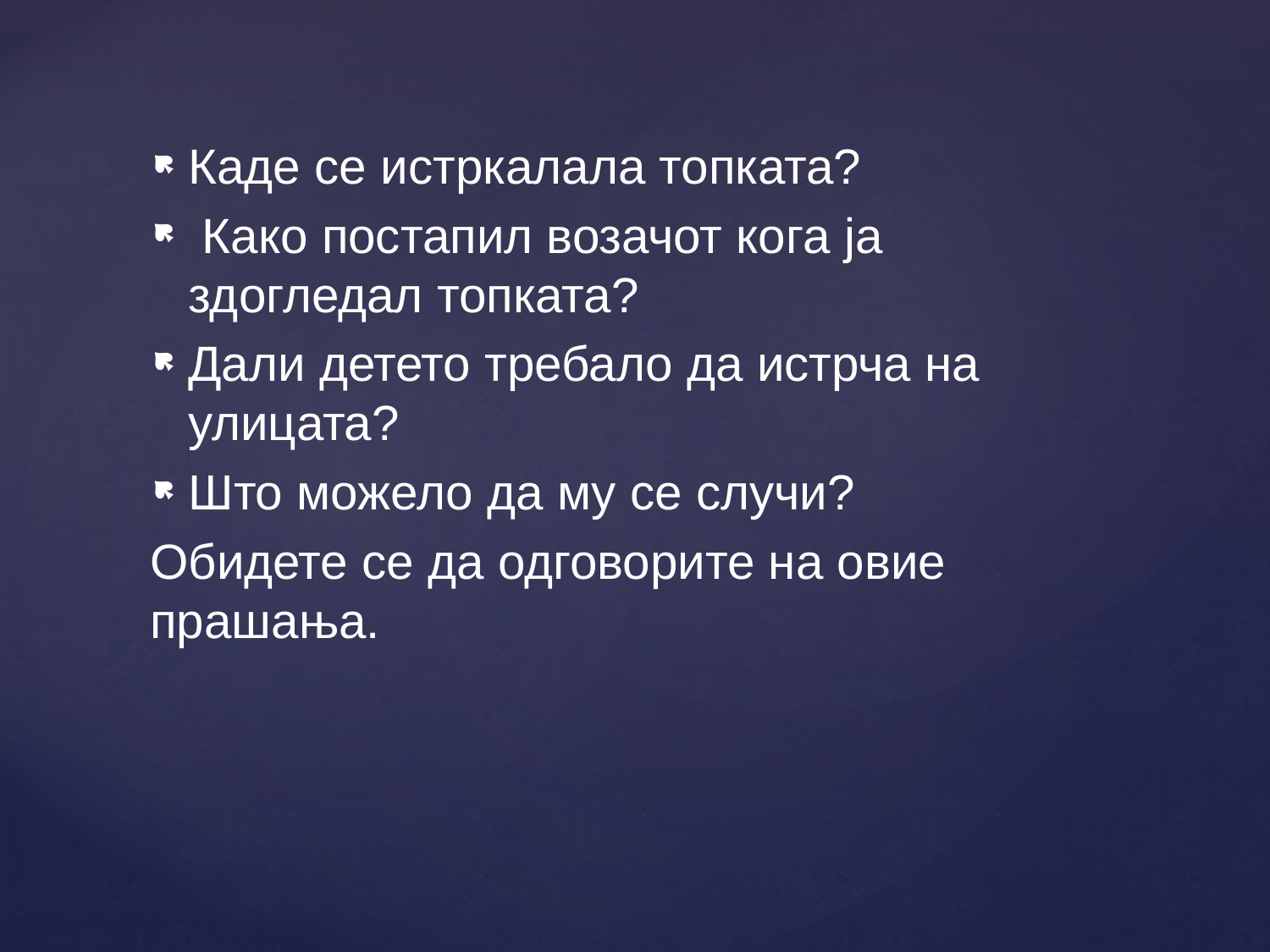

Каде се истркалала топката?
 Како постапил возачот кога ја здогледал топката?
Дали детето требало да истрча на улицата?
Што можело да му се случи?
Обидете се да одговорите на овие прашања.